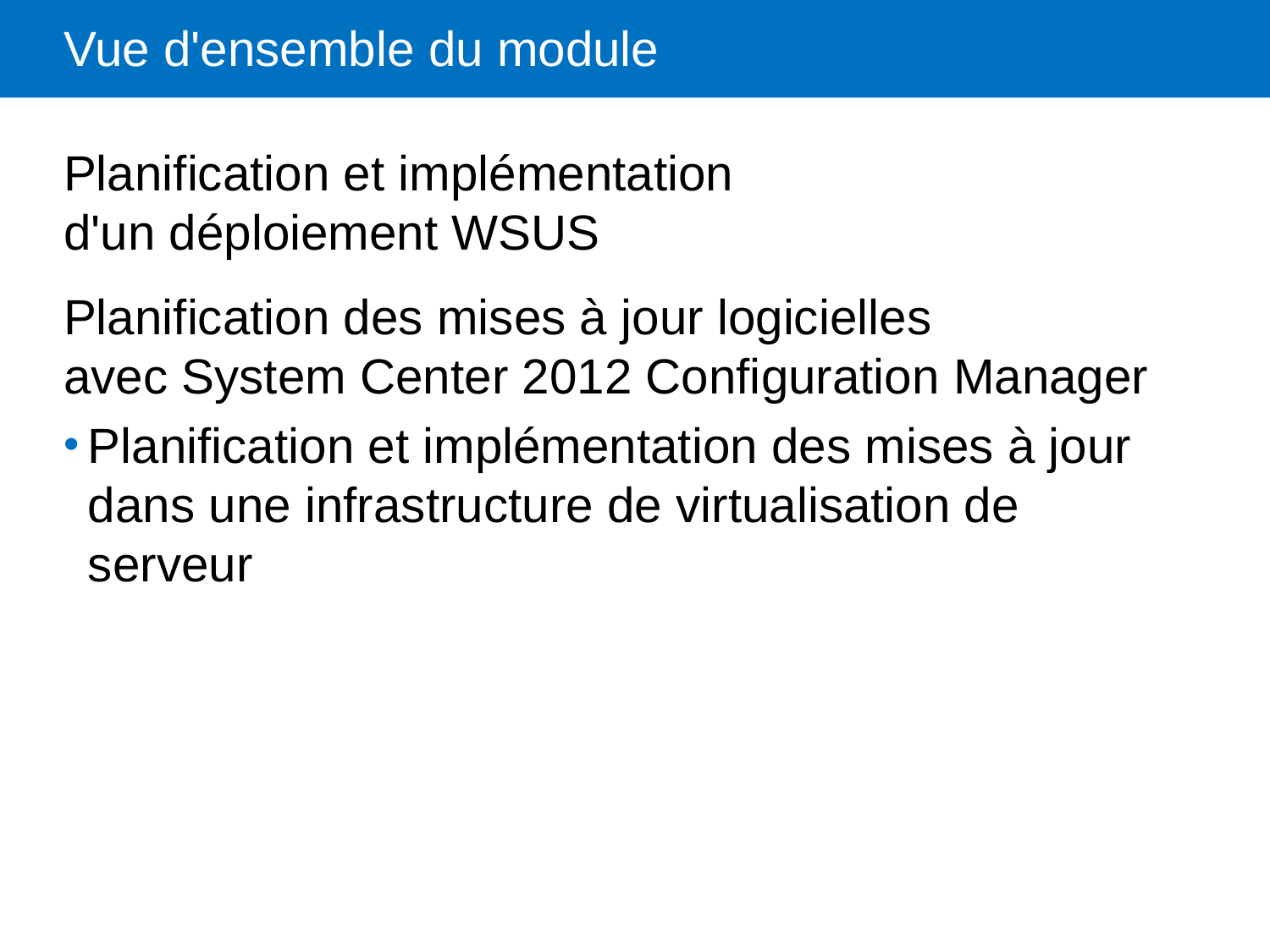

# Vue d'ensemble du module
Planification et implémentation d'un déploiement WSUS
Planification des mises à jour logicielles avec System Center 2012 Configuration Manager
Planification et implémentation des mises à jour dans une infrastructure de virtualisation de serveur